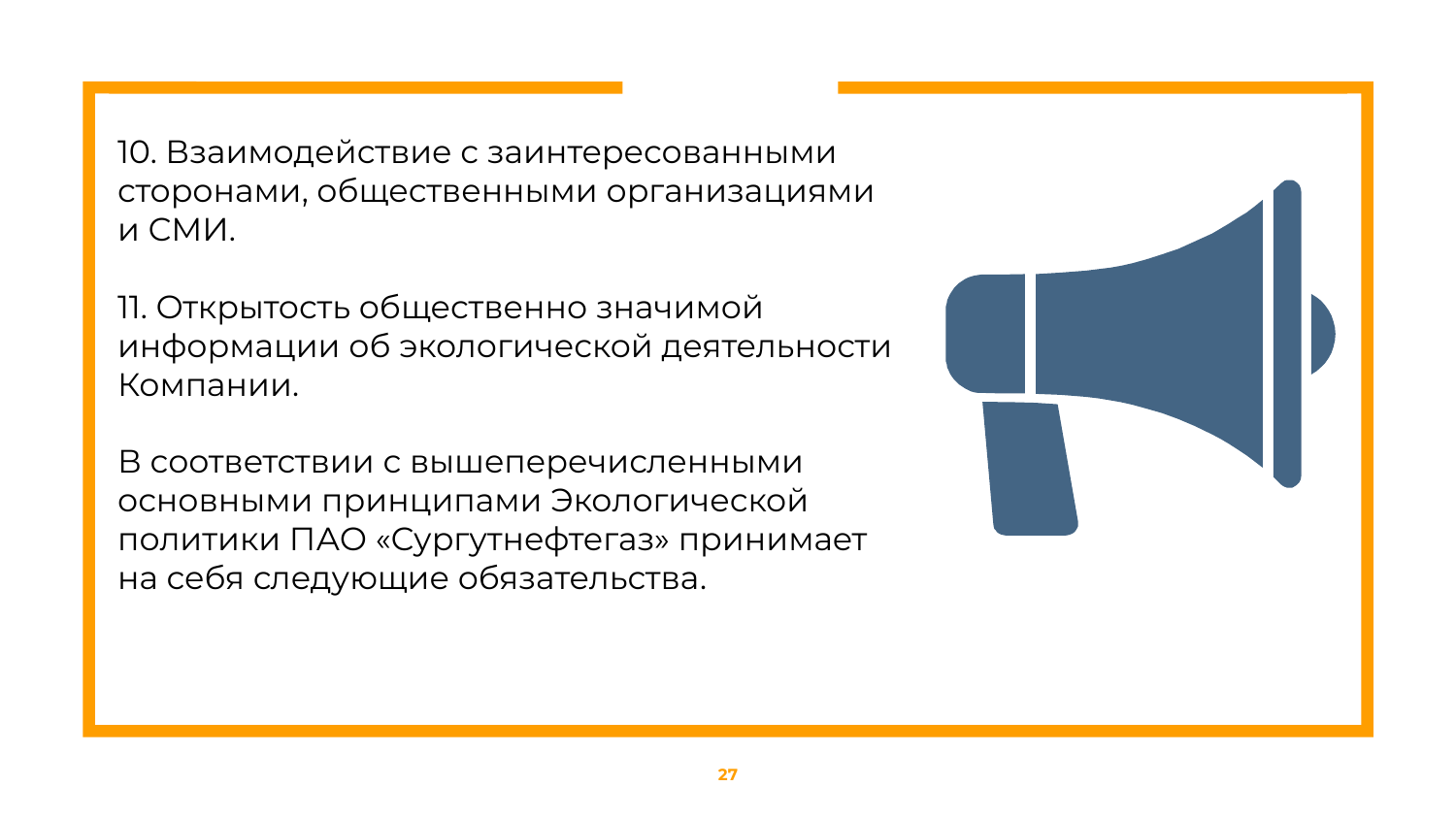

10. Взаимодействие с заинтересованными сторонами, общественными организациями и СМИ.

11. Открытость общественно значимой информации об экологической деятельности Компании.

В соответствии с вышеперечисленными основными принципами Экологической политики ПАО «Сургутнефтегаз» принимает на себя следующие обязательства.

27